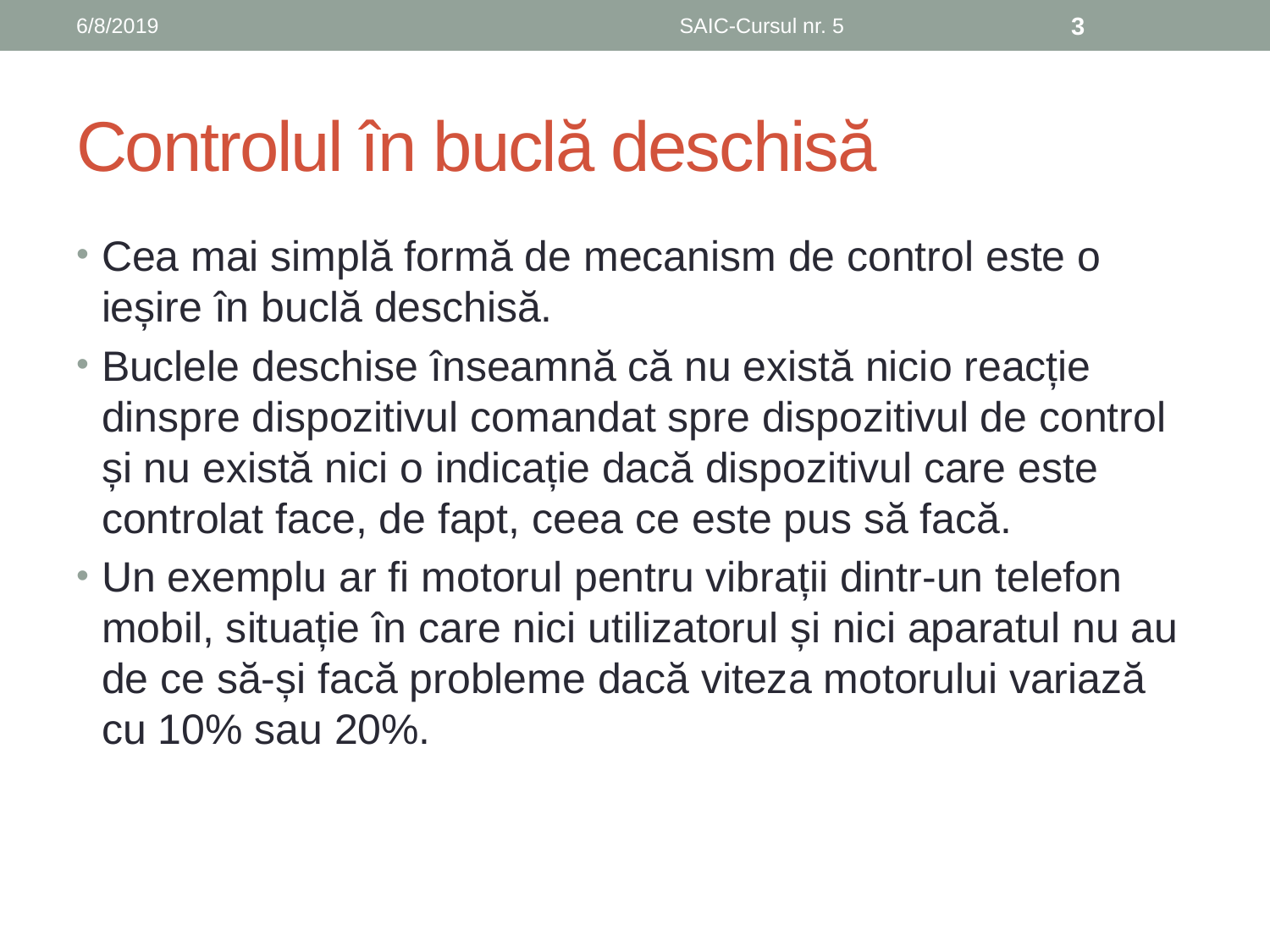

6/8/2019
SAIC-Cursul nr. 5
3
# Controlul în buclă deschisă
Cea mai simplă formă de mecanism de control este o ieșire în buclă deschisă.
Buclele deschise înseamnă că nu există nicio reacție dinspre dispozitivul comandat spre dispozitivul de control și nu există nici o indicație dacă dispozitivul care este controlat face, de fapt, ceea ce este pus să facă.
Un exemplu ar fi motorul pentru vibrații dintr-un telefon mobil, situație în care nici utilizatorul și nici aparatul nu au de ce să-și facă probleme dacă viteza motorului variază cu 10% sau 20%.